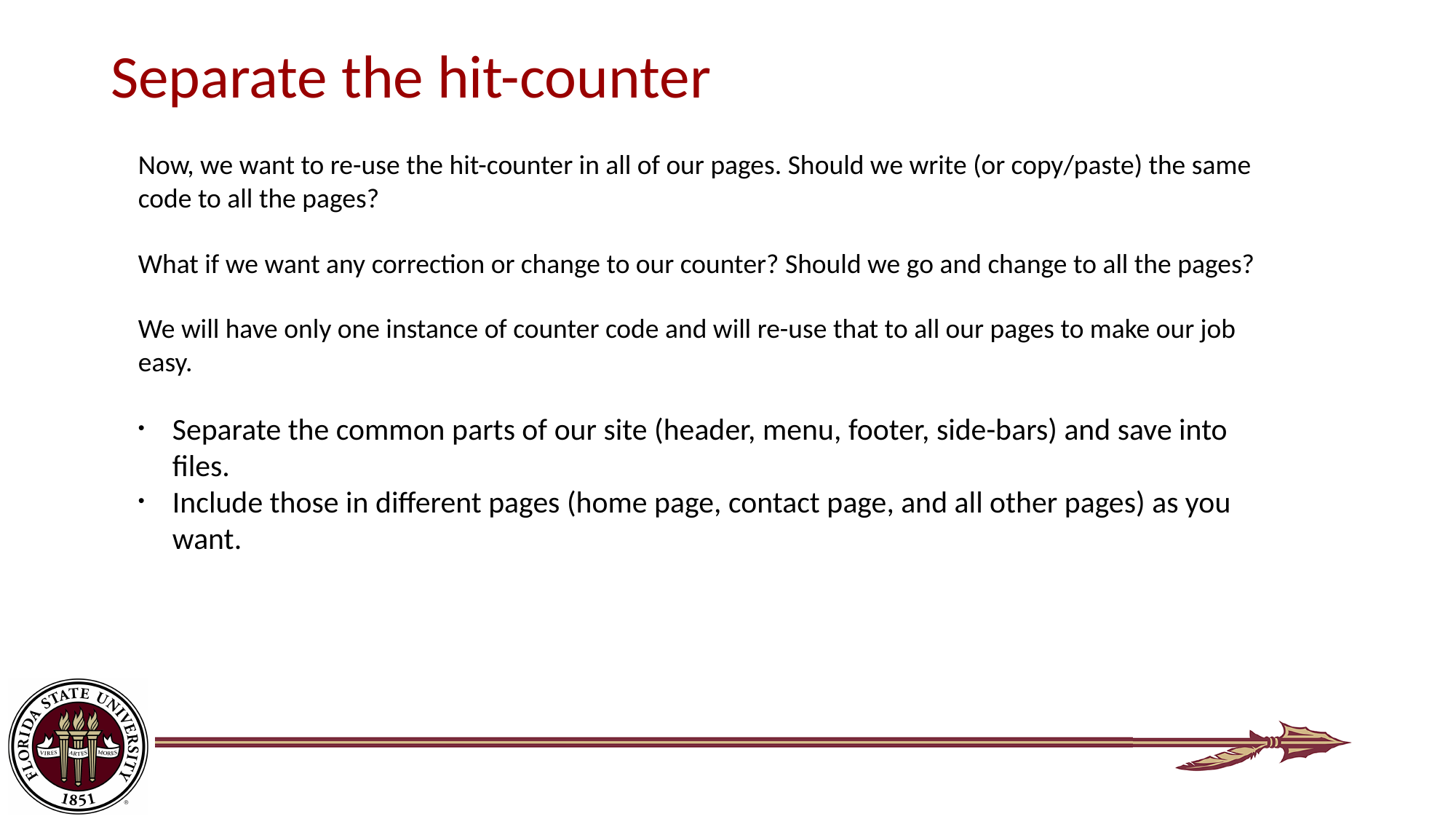

# Separate the hit-counter
Now, we want to re-use the hit-counter in all of our pages. Should we write (or copy/paste) the same code to all the pages?

What if we want any correction or change to our counter? Should we go and change to all the pages?

We will have only one instance of counter code and will re-use that to all our pages to make our job easy.

Separate the common parts of our site (header, menu, footer, side-bars) and save into files.
Include those in different pages (home page, contact page, and all other pages) as you want.